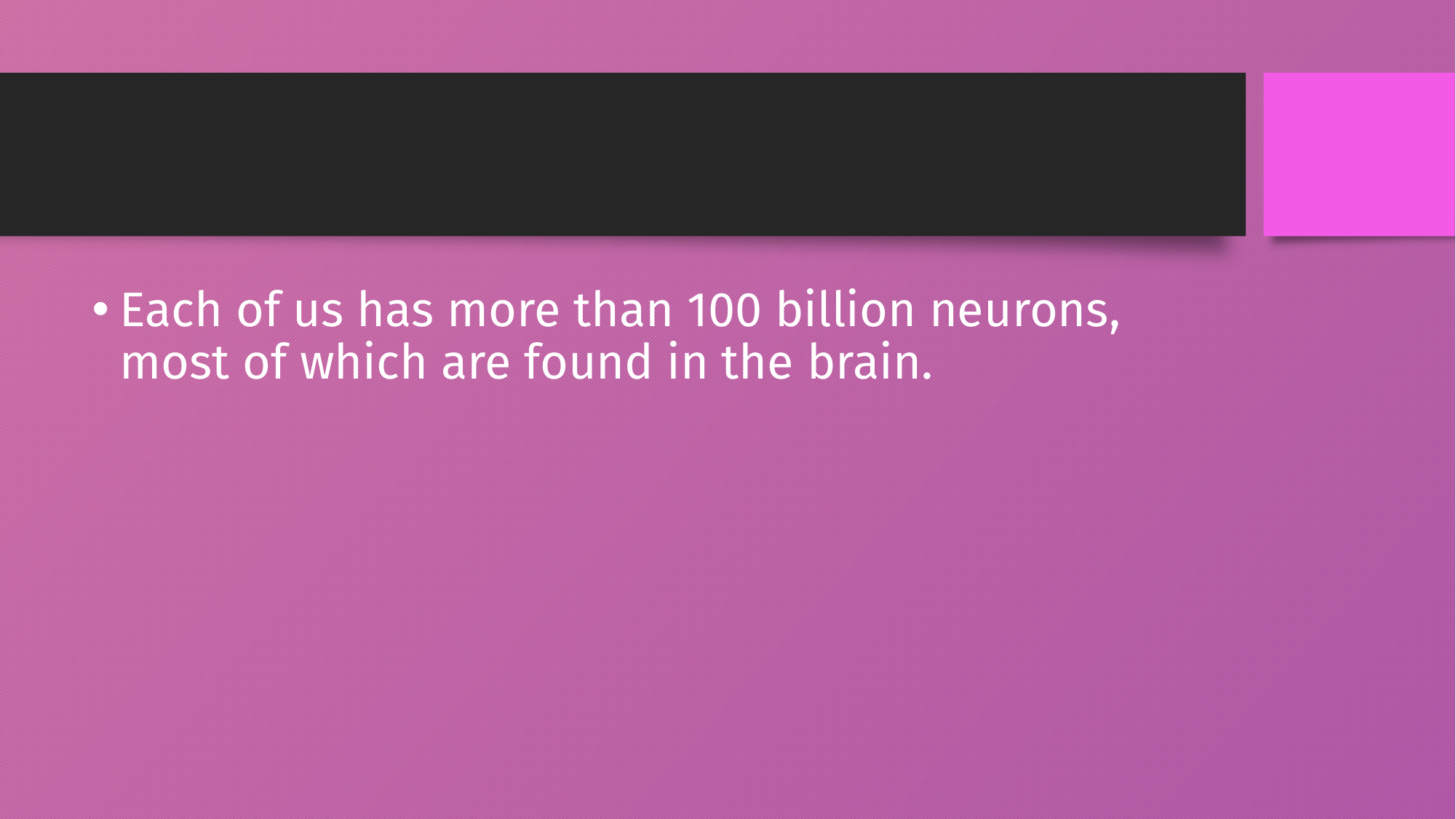

#
Each of us has more than 100 billion neurons, most of which are found in the brain.